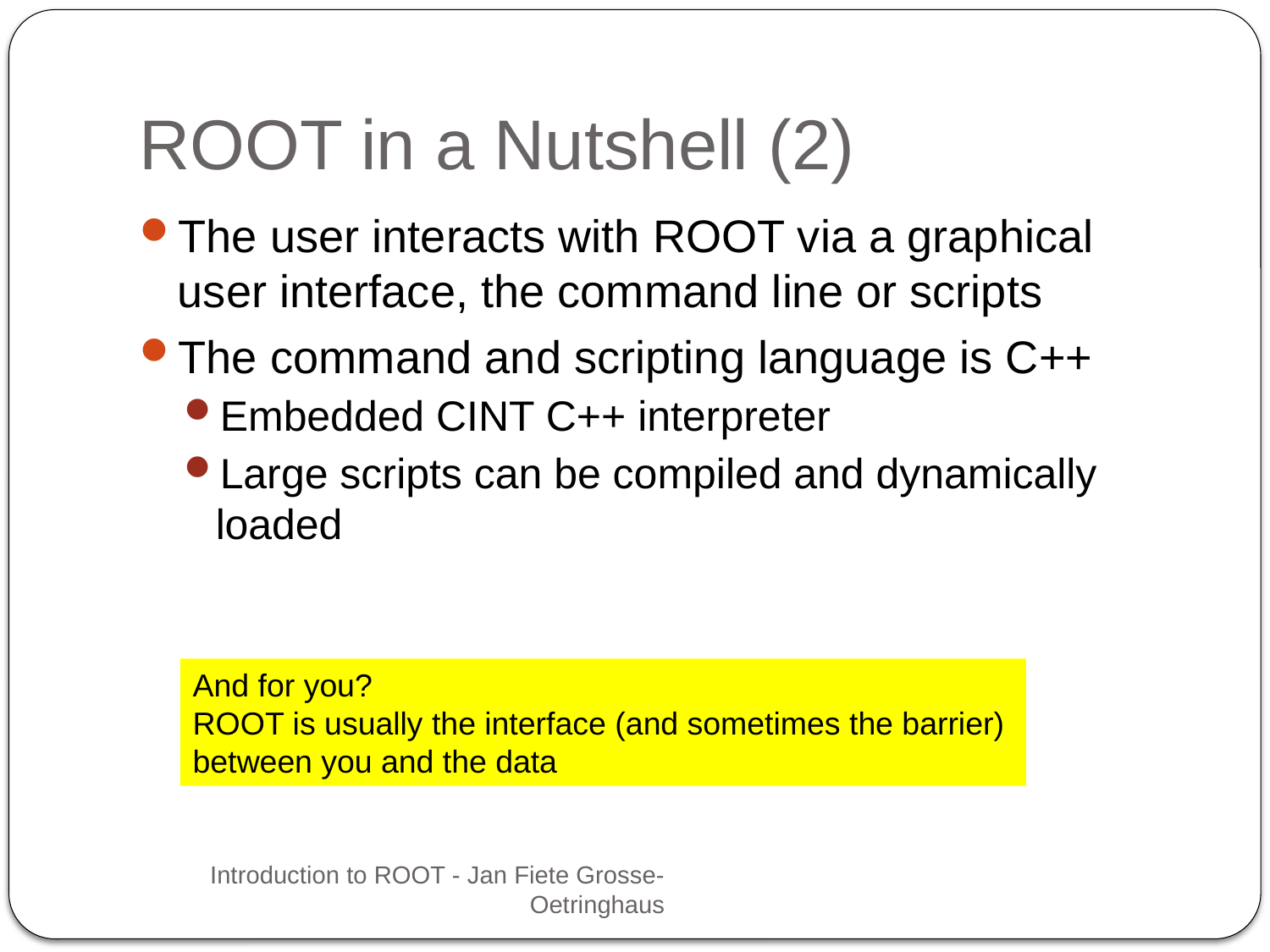

# ROOT in a Nutshell (2)
The user interacts with ROOT via a graphical user interface, the command line or scripts
The command and scripting language is C++
Embedded CINT C++ interpreter
Large scripts can be compiled and dynamically loaded

And for you?
ROOT is usually the interface (and sometimes the barrier)
between you and the data
32
Introduction to ROOT - Jan Fiete Grosse-Oetringhaus